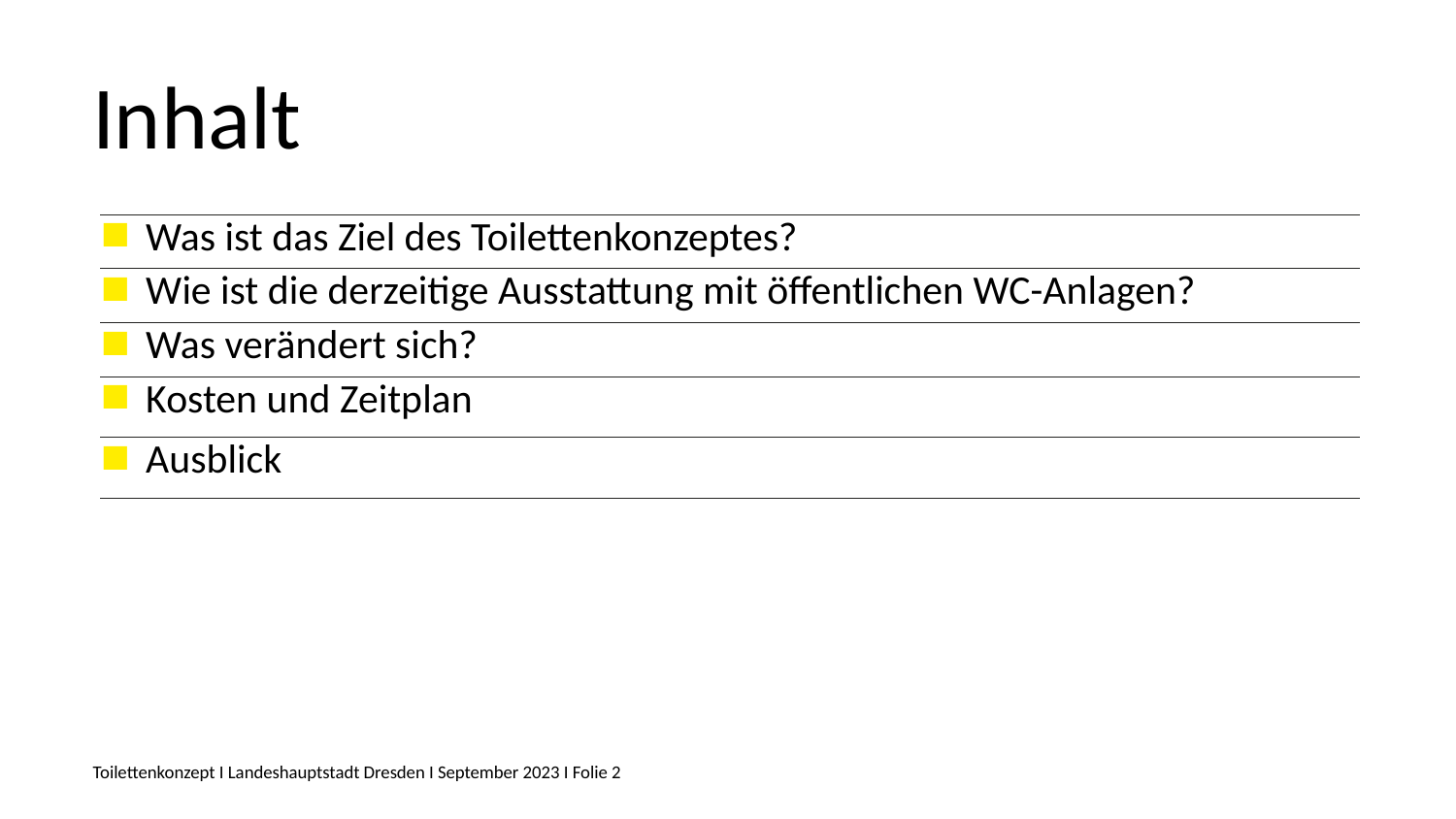

Inhalt
| Was ist das Ziel des Toilettenkonzeptes? |
| --- |
| Wie ist die derzeitige Ausstattung mit öffentlichen WC-Anlagen? |
| Was verändert sich? |
| Kosten und Zeitplan |
| Ausblick |
Toilettenkonzept I Landeshauptstadt Dresden I September 2023 I Folie 2